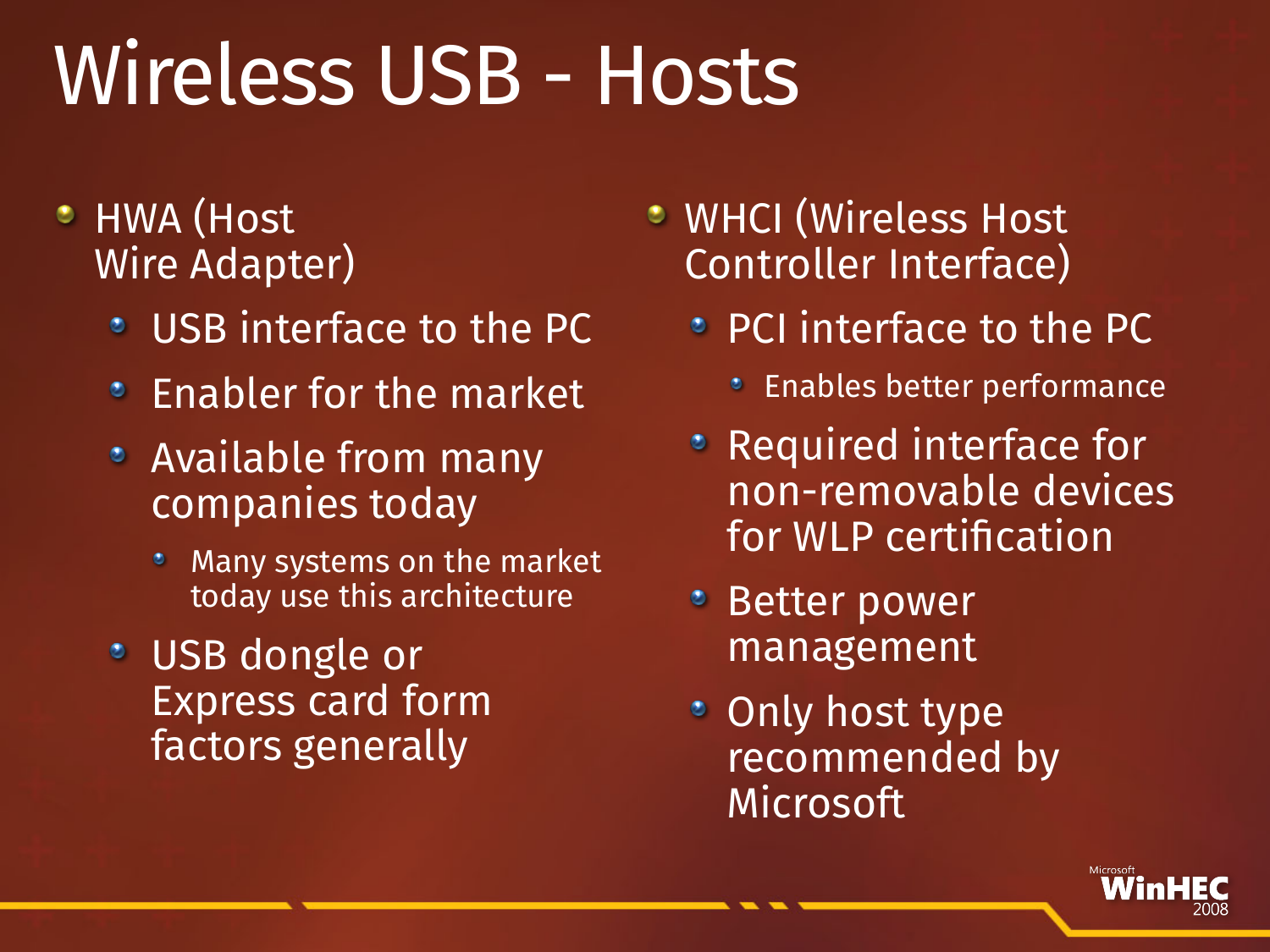

# Wireless USB - Hosts
HWA (Host
Wire Adapter)
USB interface to the PC
Enabler for the market
Available from many companies today
Many systems on the market today use this architecture
USB dongle or
Express card form factors generally
WHCI (Wireless Host Controller Interface)
PCI interface to the PC
Enables better performance
Required interface for non-removable devices for WLP certification
Better power management
Only host type
recommended by Microsoft